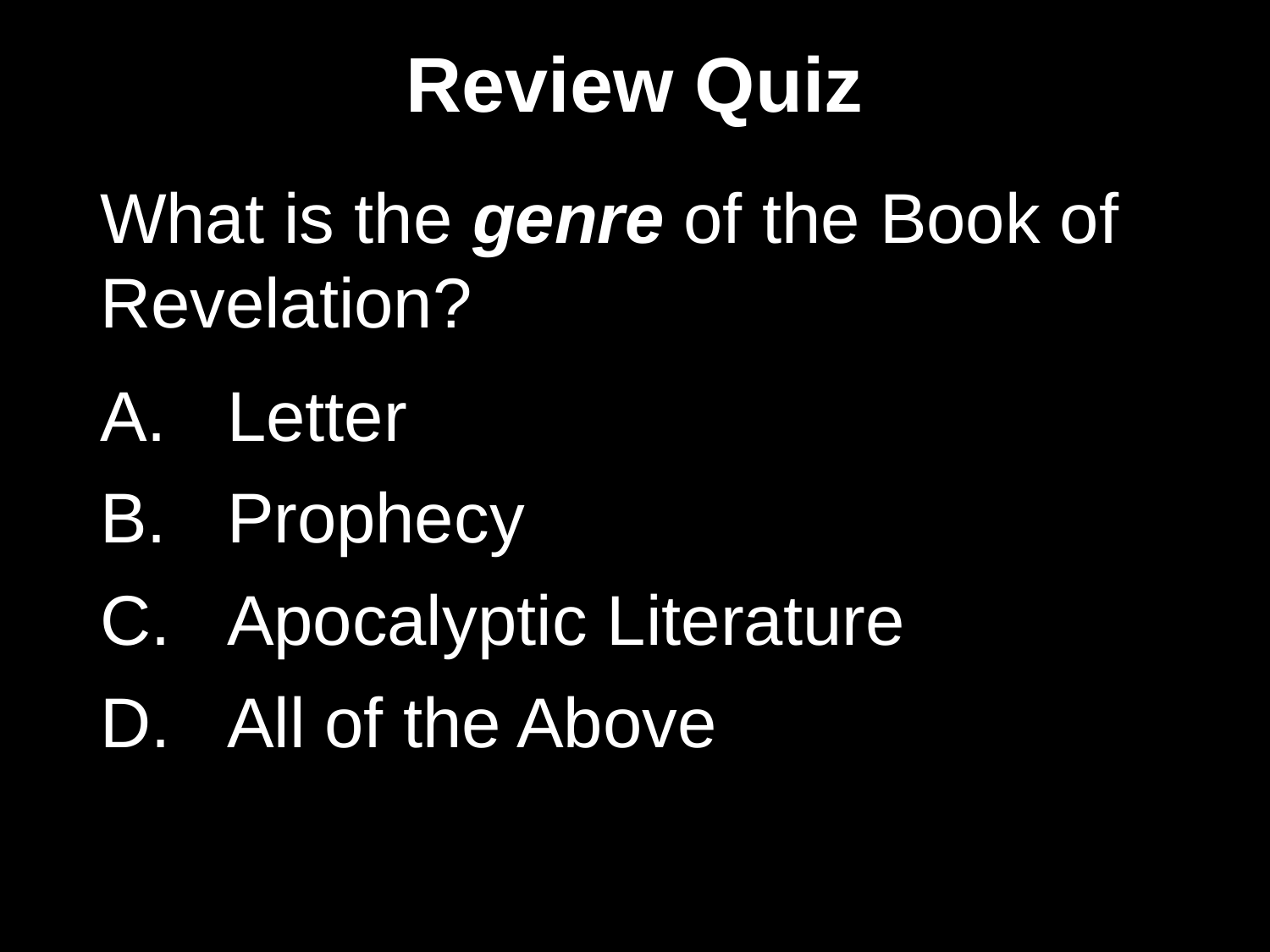

# Review Quiz
What is the genre of the Book of Revelation?
Letter
Prophecy
Apocalyptic Literature
All of the Above